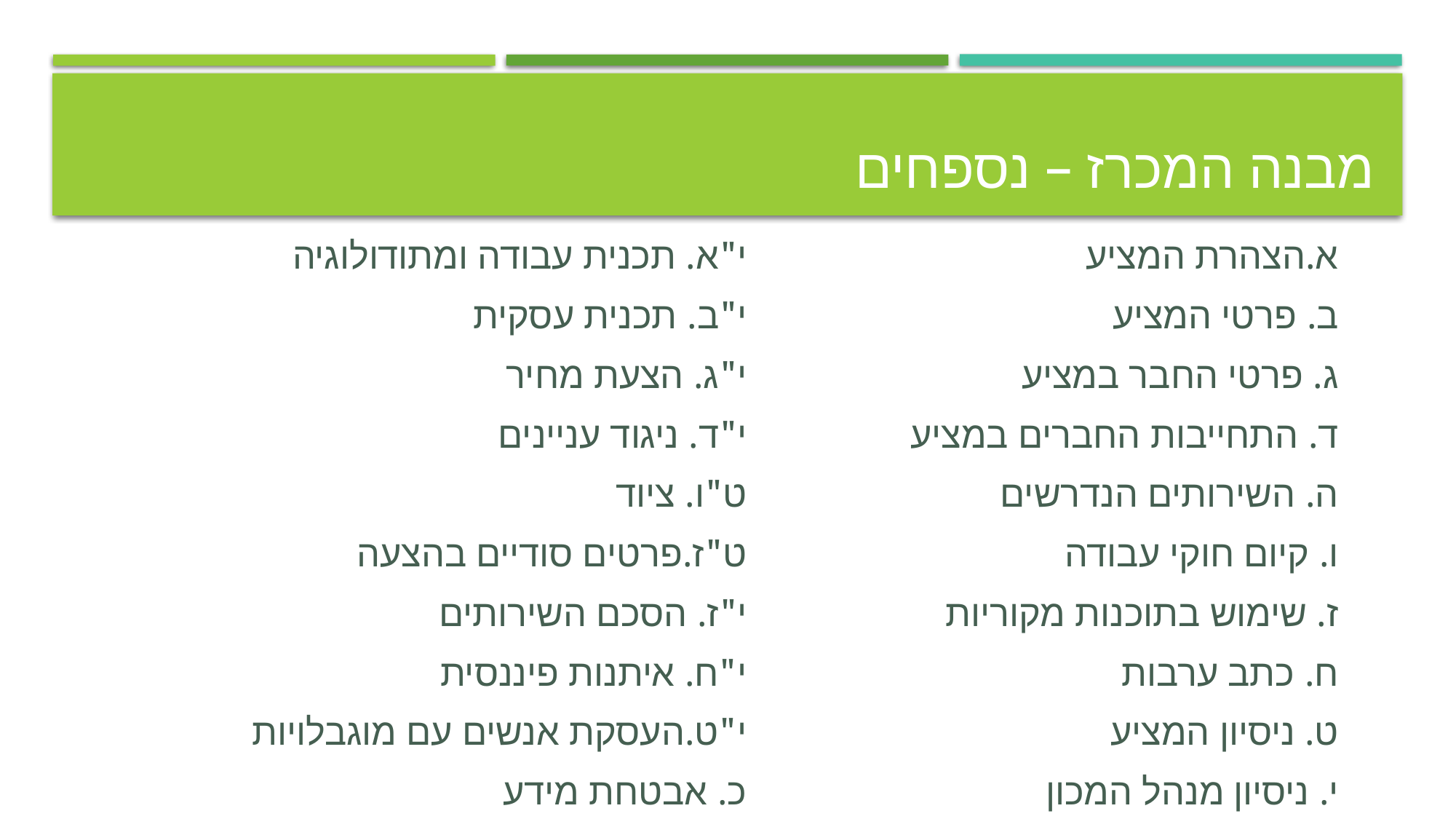

# מבנה המכרז – נספחים
א.	הצהרת המציע
ב. 	פרטי המציע
ג. 	פרטי החבר במציע
ד. 	התחייבות החברים במציע
ה. 	השירותים הנדרשים
ו. 	קיום חוקי עבודה
ז. 	שימוש בתוכנות מקוריות
ח. 	כתב ערבות
ט. 	ניסיון המציע
י. 	ניסיון מנהל המכון

י"א. 	תכנית עבודה ומתודולוגיה
י"ב. 	תכנית עסקית
י"ג. 	הצעת מחיר
י"ד. 	ניגוד עניינים
ט"ו. 	ציוד
ט"ז.	פרטים סודיים בהצעה
י"ז. 	הסכם השירותים
י"ח. 	איתנות פיננסית
י"ט.	העסקת אנשים עם מוגבלויות
כ. 	אבטחת מידע